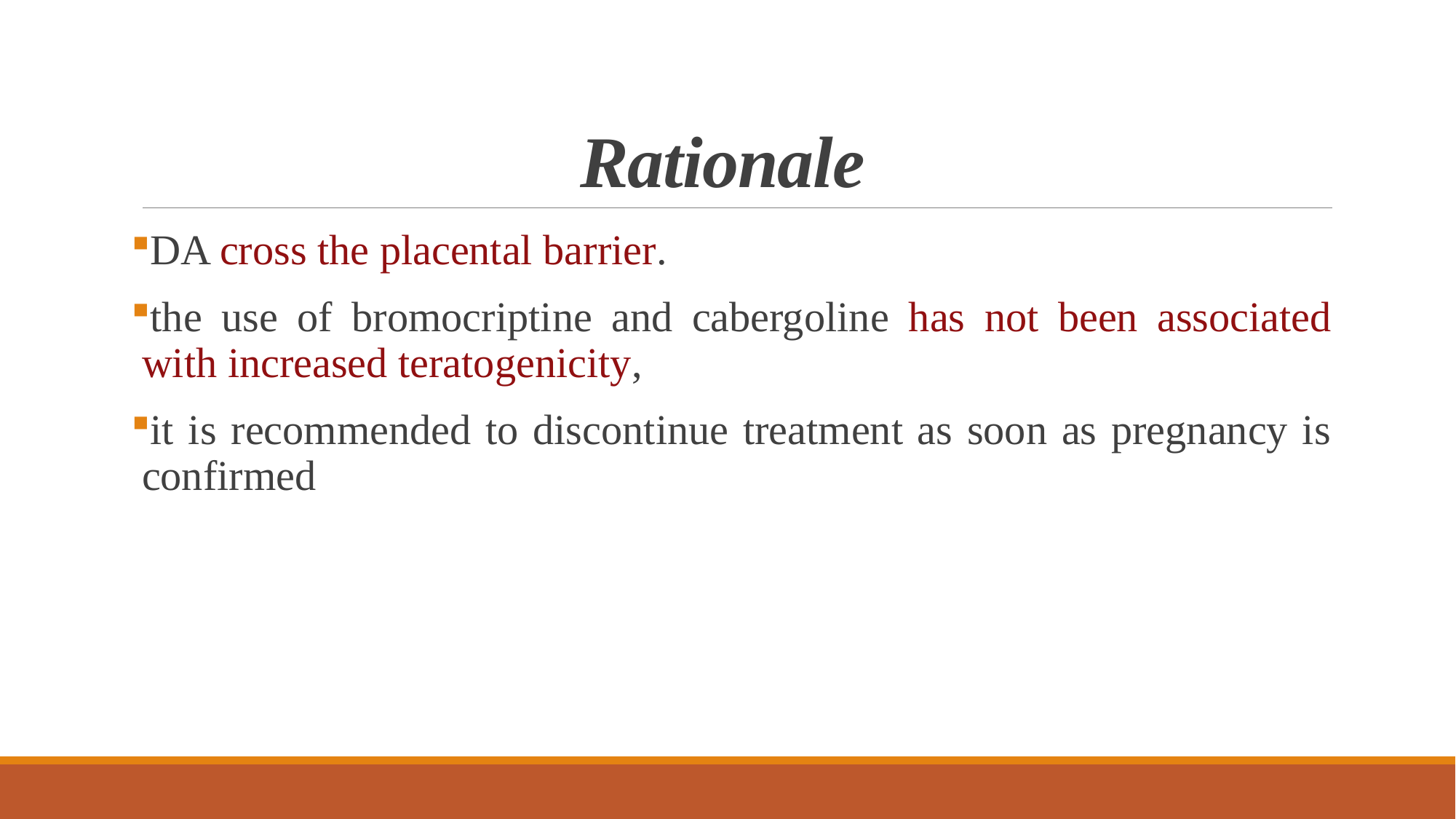

# Rationale
DA cross the placental barrier.
the use of bromocriptine and cabergoline has not been associated with increased teratogenicity,
it is recommended to discontinue treatment as soon as pregnancy is confirmed